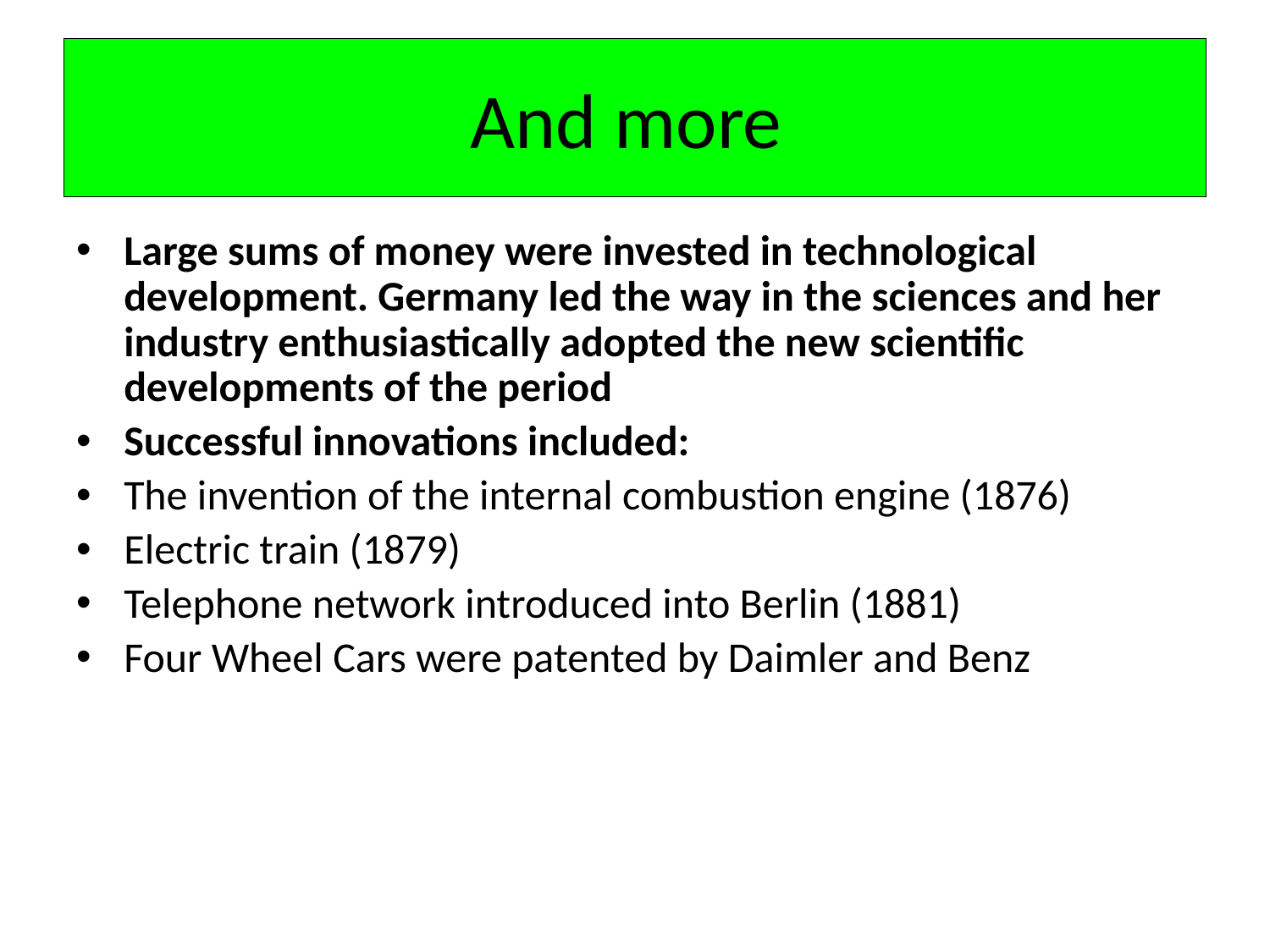

# And more
Large sums of money were invested in technological development. Germany led the way in the sciences and her industry enthusiastically adopted the new scientific developments of the period
Successful innovations included:
The invention of the internal combustion engine (1876)
Electric train (1879)
Telephone network introduced into Berlin (1881)
Four Wheel Cars were patented by Daimler and Benz